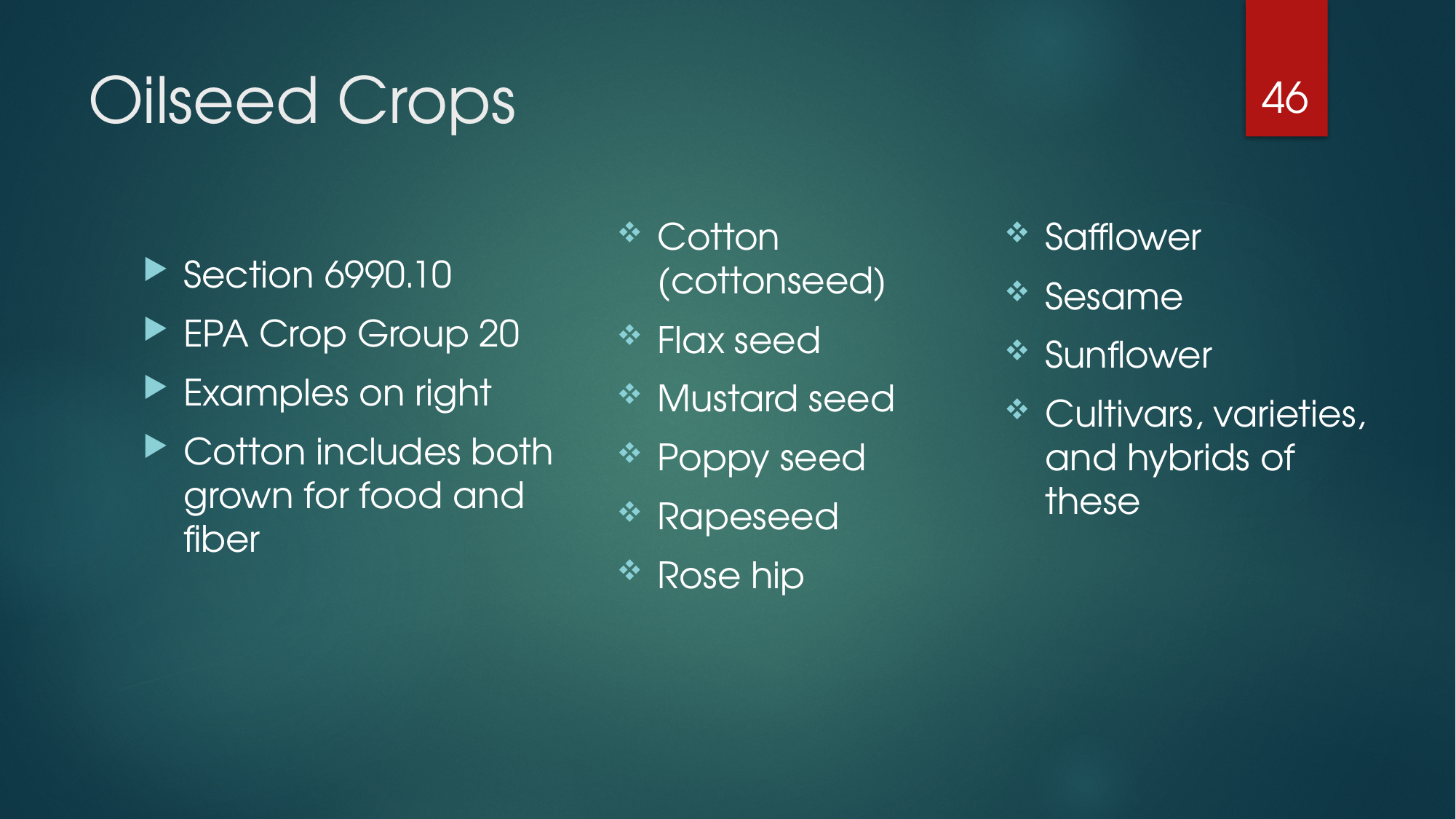

46
# Oilseed Crops
Cotton (cottonseed)
Flax seed
Mustard seed
Poppy seed
Rapeseed
Rose hip
Safflower
Sesame
Sunflower
Cultivars, varieties, and hybrids of these
Section 6990.10
EPA Crop Group 20
Examples on right
Cotton includes both grown for food and fiber